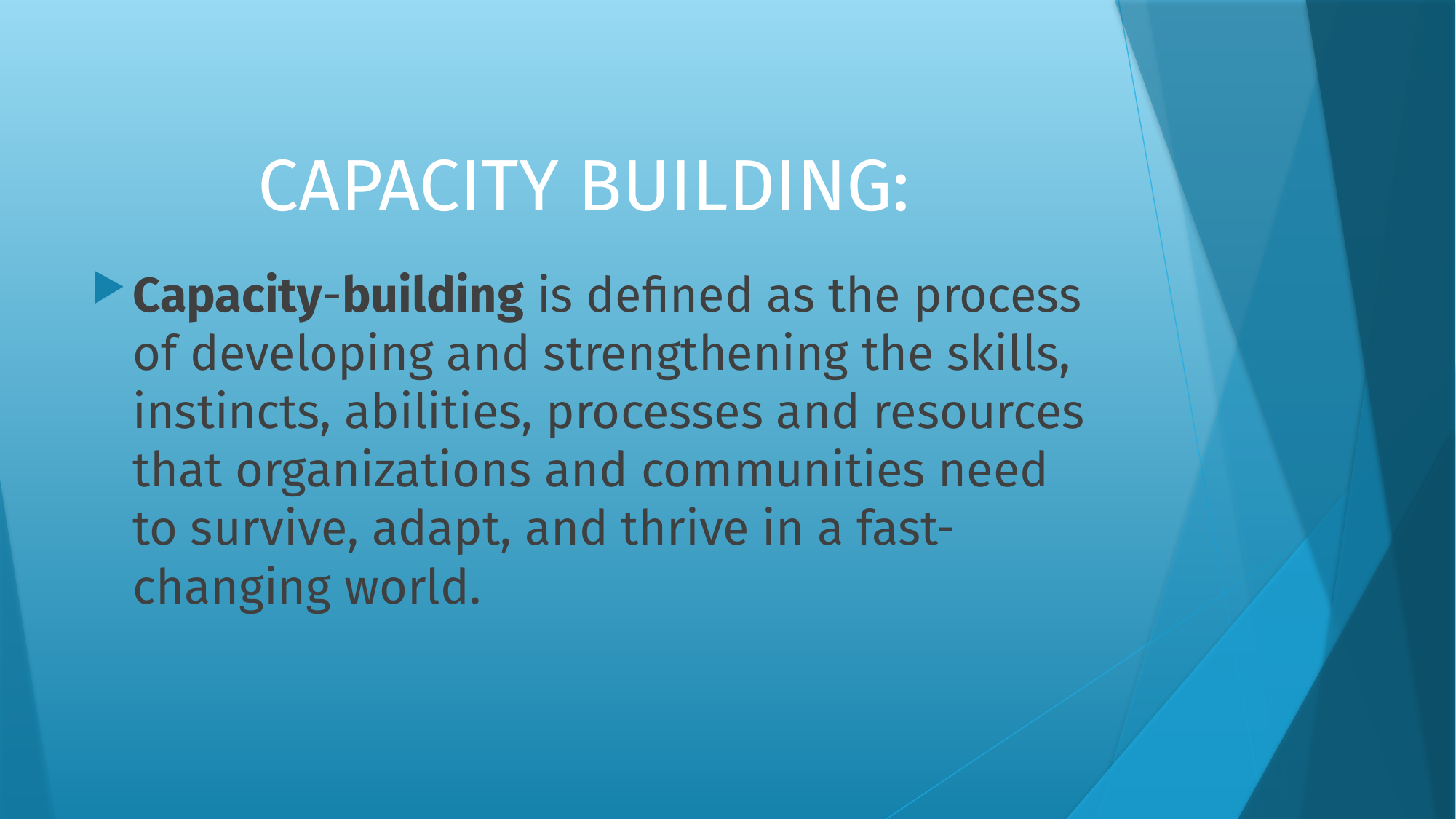

# Capacity building:
Capacity-building is defined as the process of developing and strengthening the skills, instincts, abilities, processes and resources that organizations and communities need to survive, adapt, and thrive in a fast-changing world.